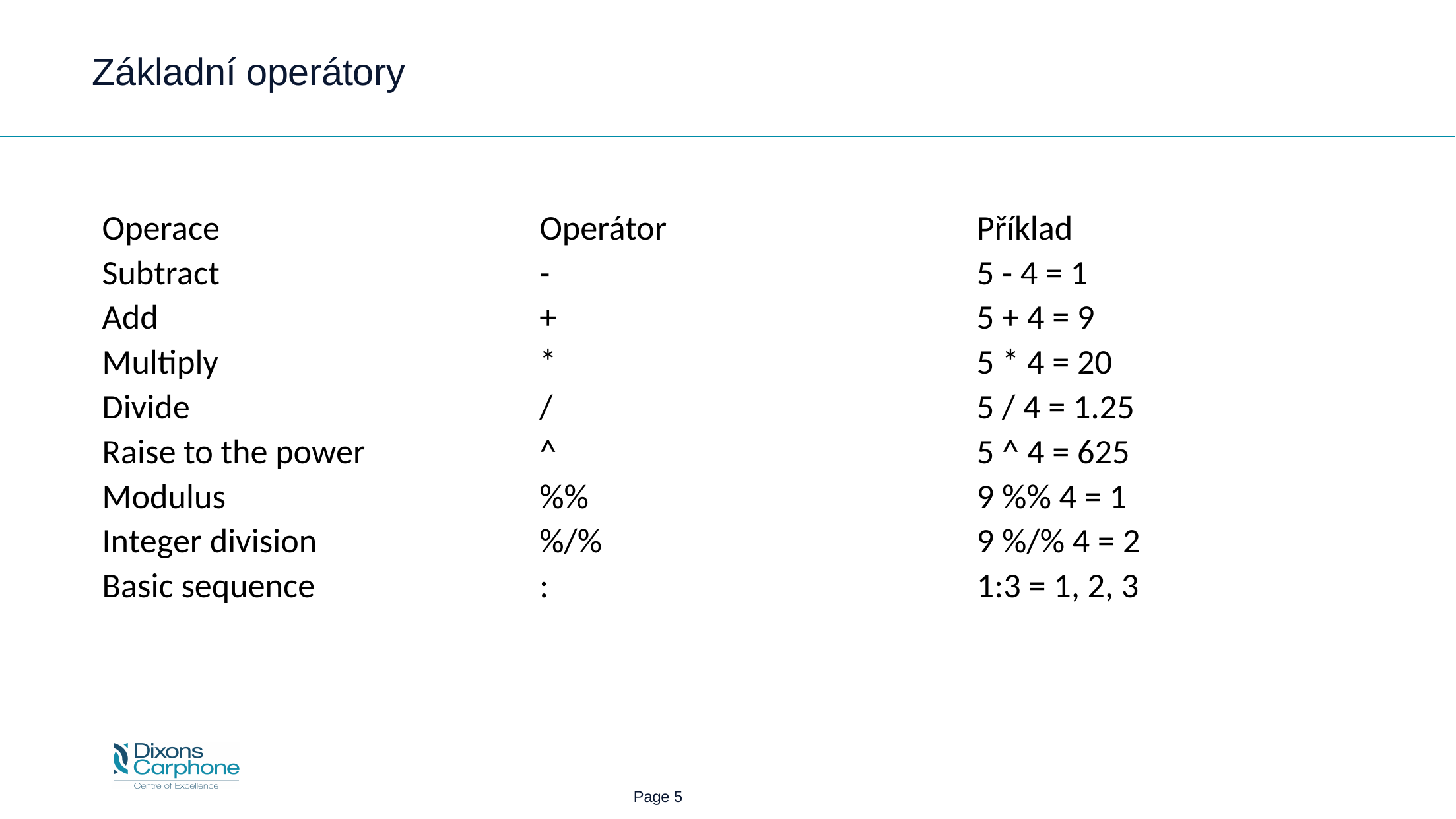

# Základní operátory
| Operace | Operátor | Příklad |
| --- | --- | --- |
| Subtract | - | 5 - 4 = 1 |
| Add | + | 5 + 4 = 9 |
| Multiply | \* | 5 \* 4 = 20 |
| Divide | / | 5 / 4 = 1.25 |
| Raise to the power | ^ | 5 ^ 4 = 625 |
| Modulus | %% | 9 %% 4 = 1 |
| Integer division | %/% | 9 %/% 4 = 2 |
| Basic sequence | : | 1:3 = 1, 2, 3 |
 Page 5